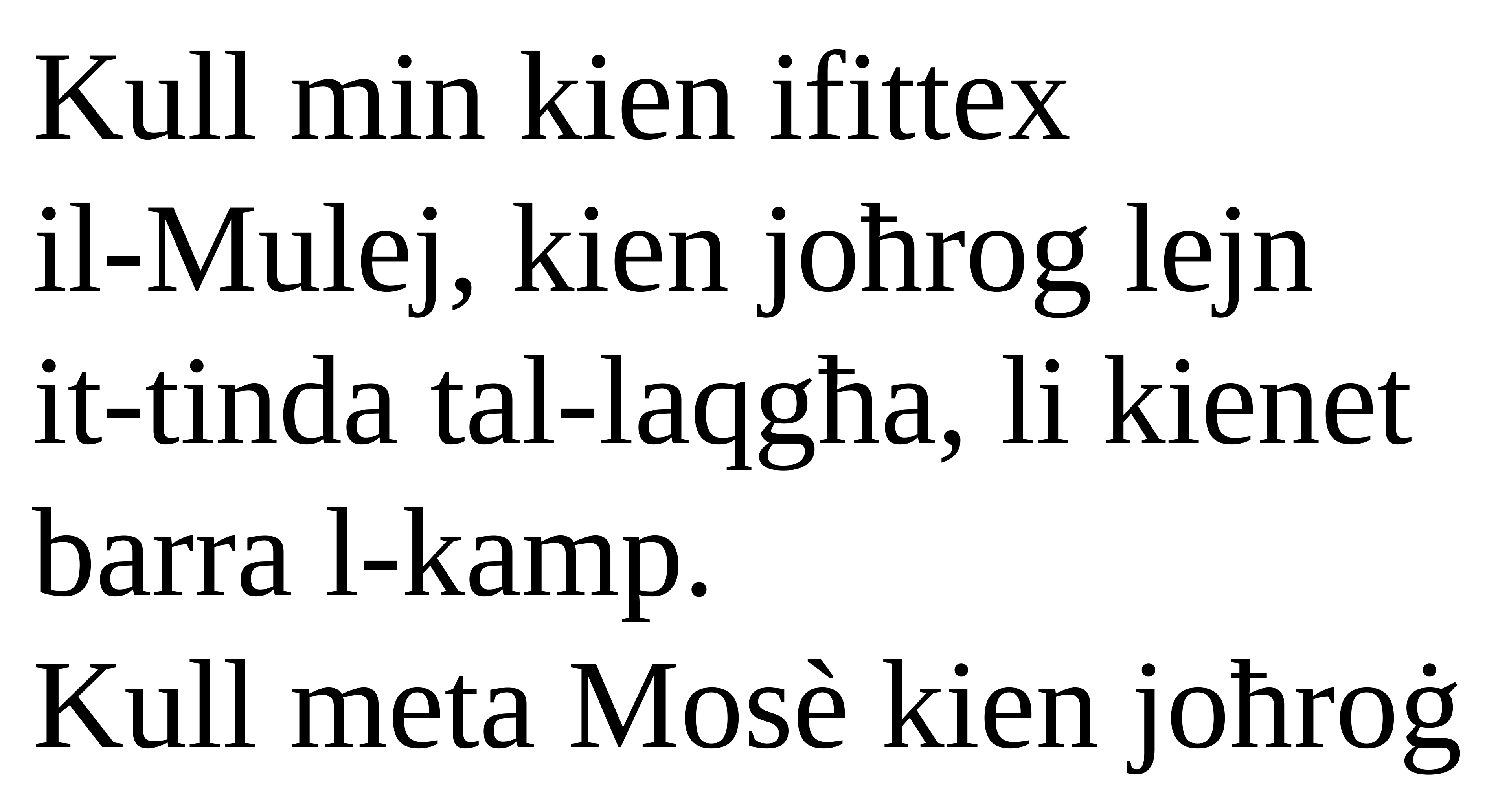

Kull min kien ifittex
il-Mulej, kien joħrog lejn
it-tinda tal-laqgħa, li kienet barra l-kamp.
Kull meta Mosè kien joħroġ